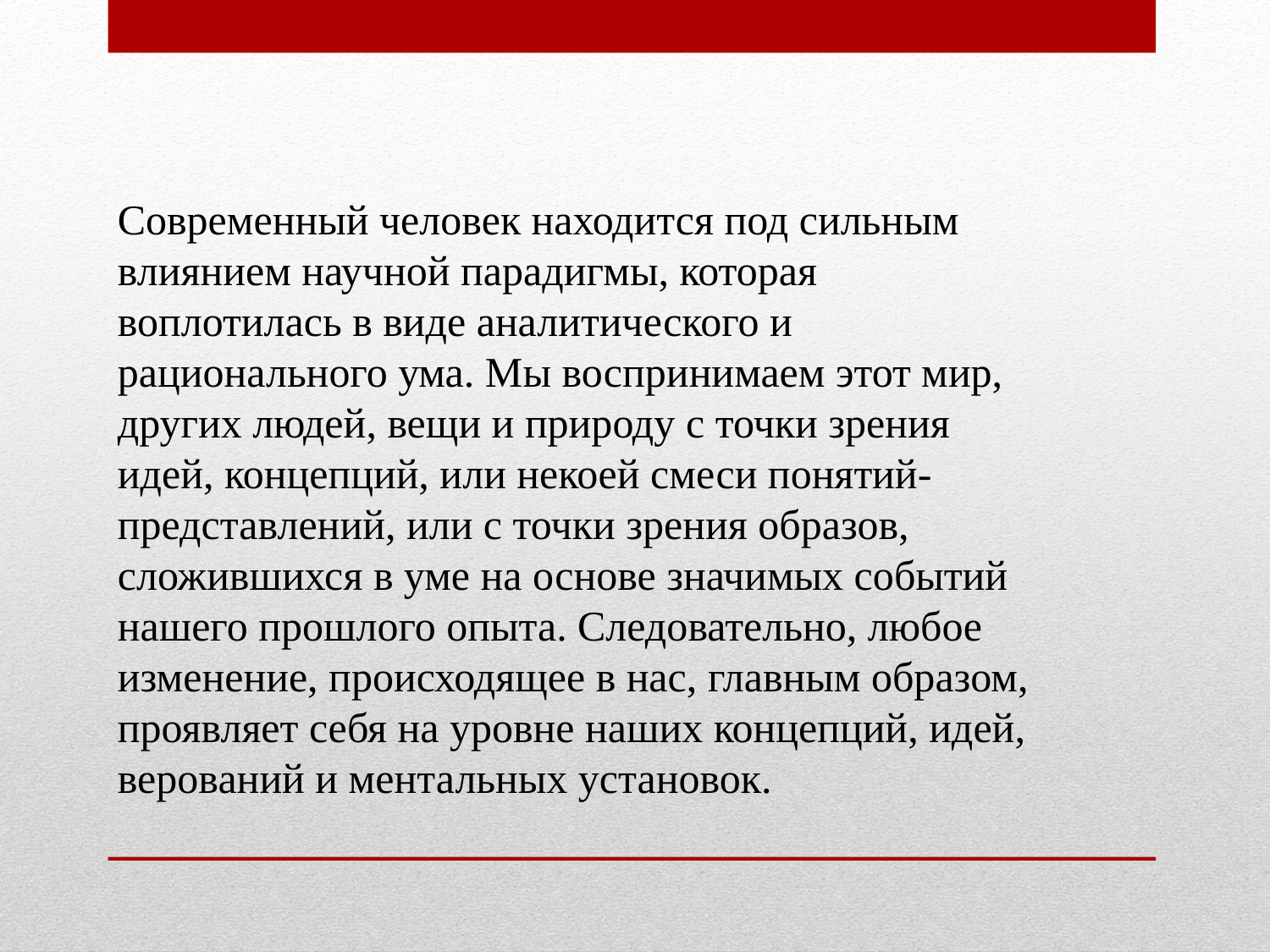

# Современный человек находится под сильным влиянием научной парадигмы, которая воплотилась в виде аналитического и рационального ума. Мы воспринимаем этот мир, других людей, вещи и природу с точки зрения идей, концепций, или некоей смеси понятий-представлений, или с точки зрения образов, сложившихся в уме на основе значимых событий нашего прошлого опыта. Следовательно, любое изменение, происходящее в нас, главным образом, проявляет себя на уровне наших концепций, идей, верований и ментальных установок.